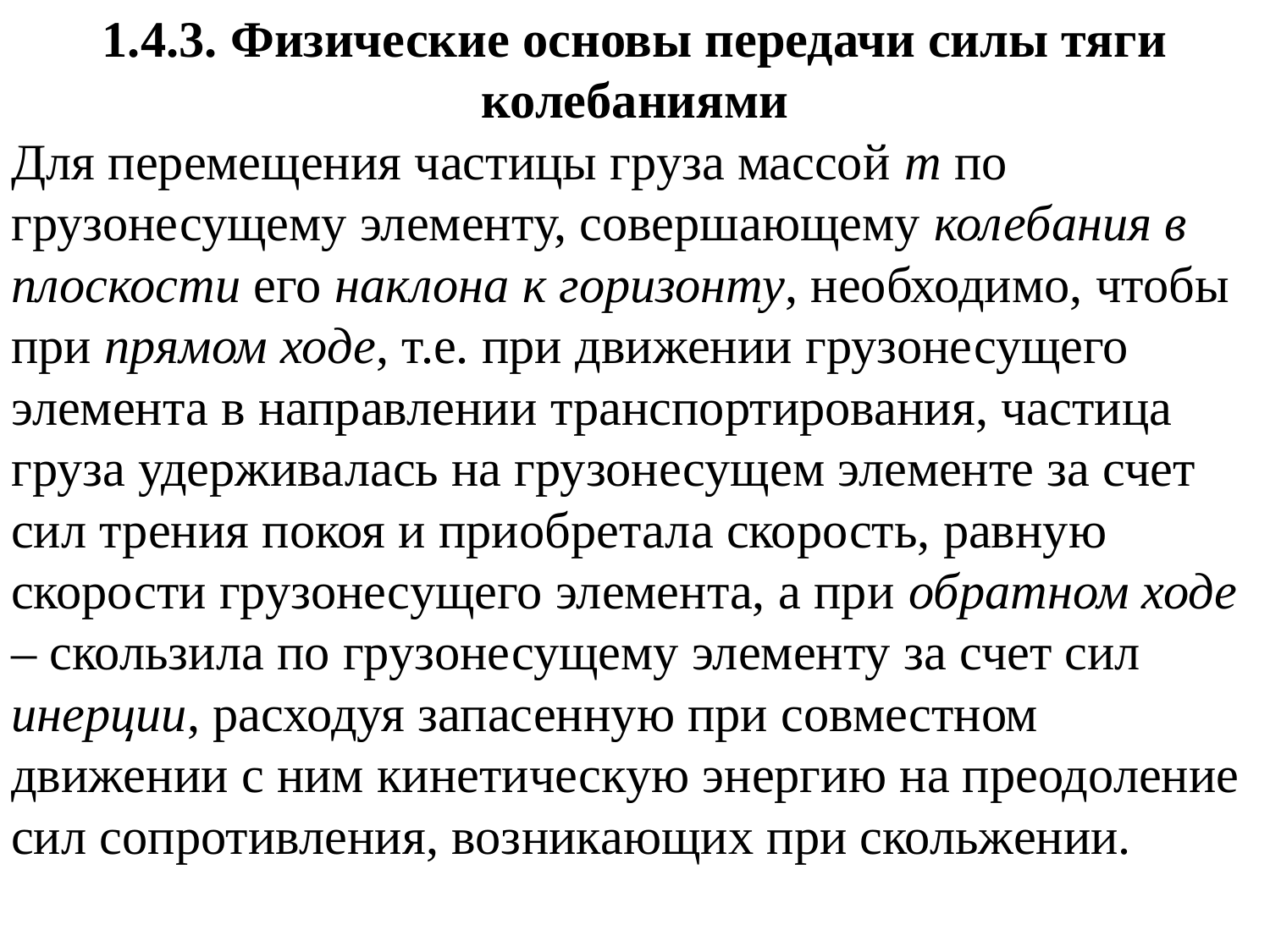

1.4.3. Физические основы передачи силы тяги колебаниями
Для перемещения частицы груза массой m по грузонесущему элементу, совершающему колебания в плоскости его наклона к горизонту, необходимо, чтобы при прямом ходе, т.е. при движении грузонесущего элемента в направлении транспортирования, частица груза удерживалась на грузонесущем элементе за счет сил трения покоя и приобретала скорость, равную скорости грузонесущего элемента, а при обратном ходе – скользила по грузонесущему элементу за счет сил инерции, расходуя запасенную при совместном движении с ним кинетическую энергию на преодоление сил сопротивления, возникающих при скольжении.